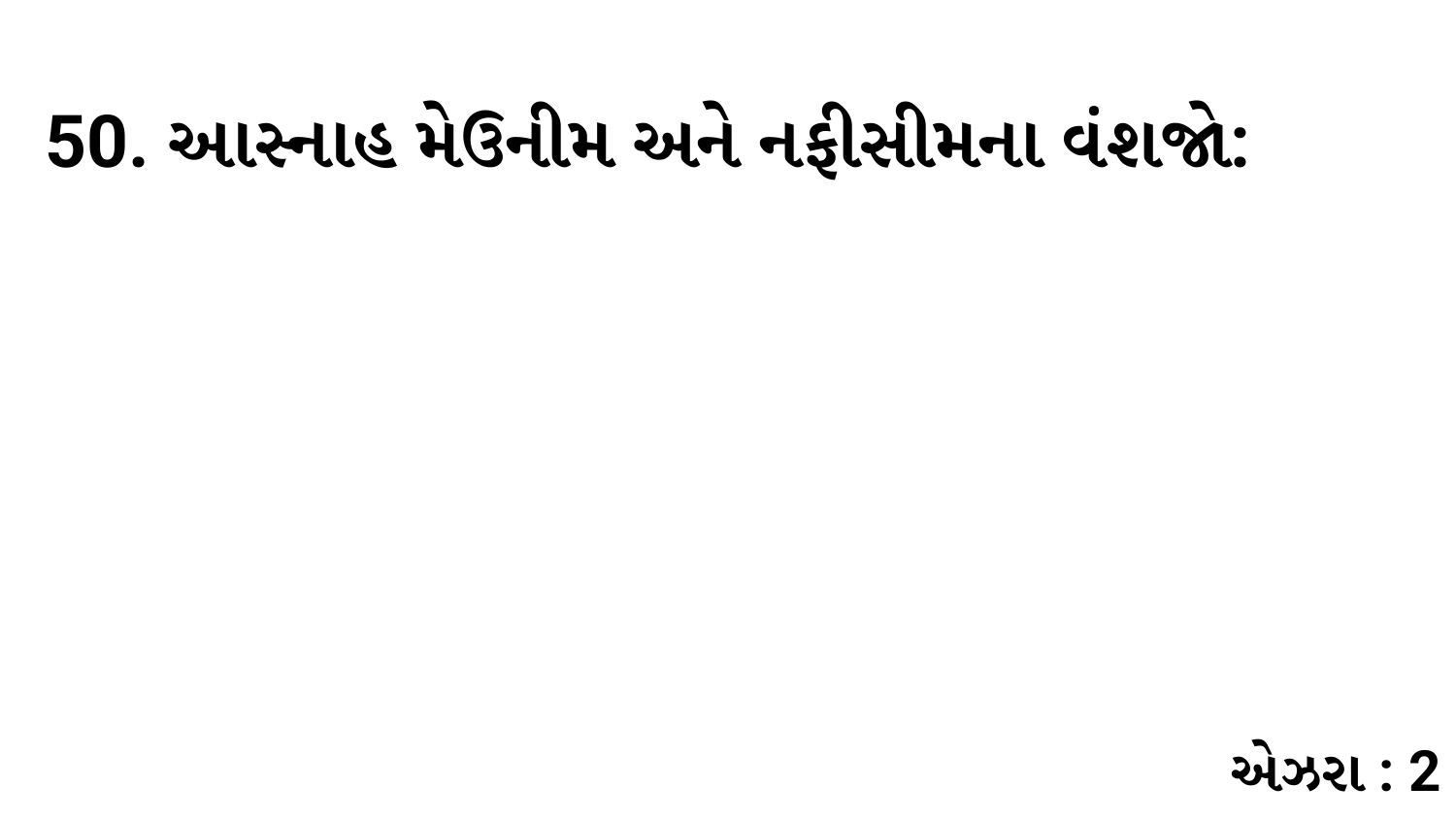

50. આસ્નાહ મેઉનીમ અને નફીસીમના વંશજો:
એઝરા : 2